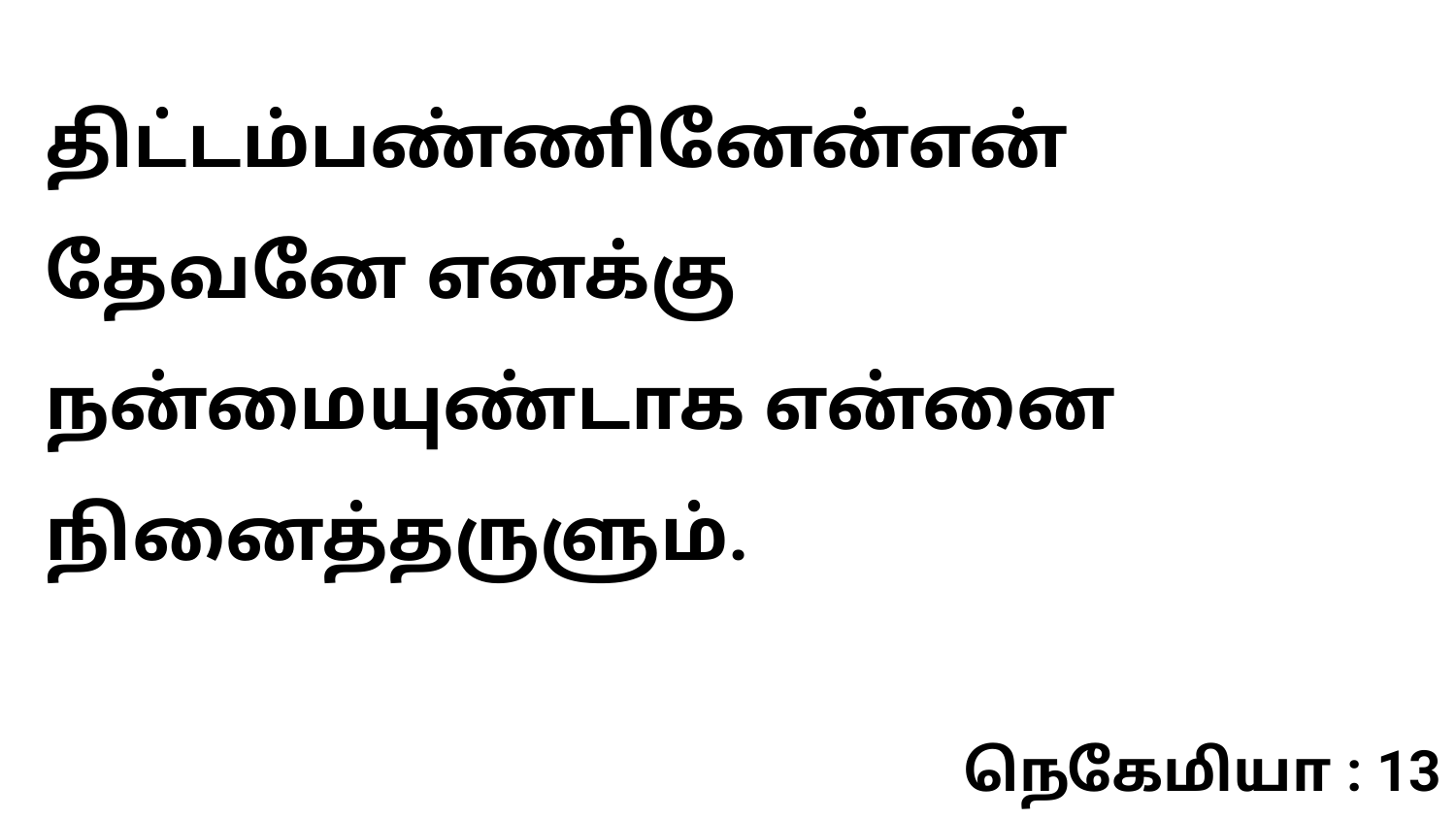

திட்டம்பண்ணினேன்என் தேவனே எனக்கு நன்மையுண்டாக என்னை நினைத்தருளும்.
நெகேமியா : 13